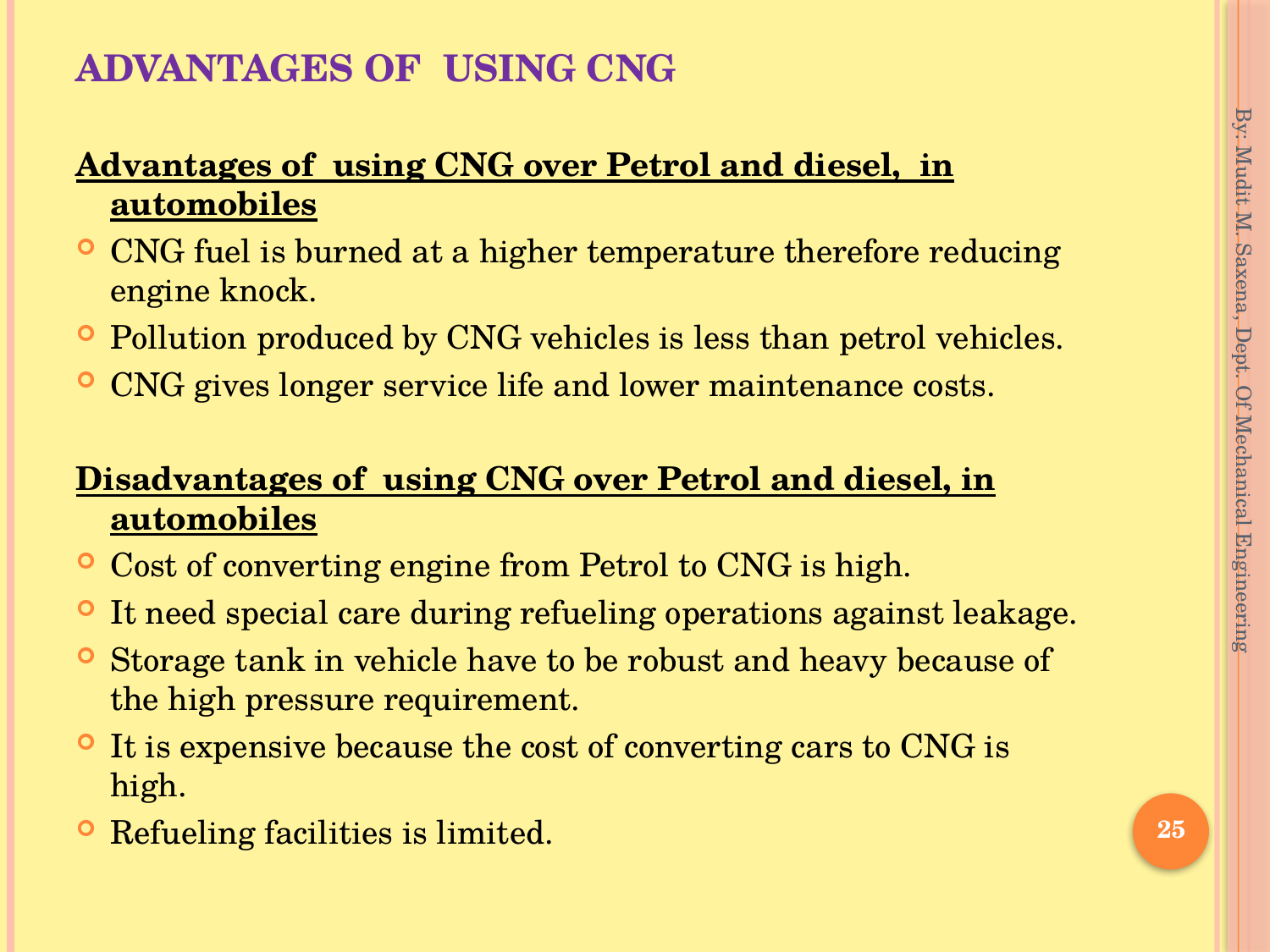

# Advantages of  using CNG
Advantages of  using CNG over Petrol and diesel,  in automobiles
CNG fuel is burned at a higher temperature therefore reducing engine knock.
Pollution produced by CNG vehicles is less than petrol vehicles.
CNG gives longer service life and lower maintenance costs.

Disadvantages of  using CNG over Petrol and diesel, in automobiles
Cost of converting engine from Petrol to CNG is high.
It need special care during refueling operations against leakage.
Storage tank in vehicle have to be robust and heavy because of the high pressure requirement.
It is expensive because the cost of converting cars to CNG is high.
Refueling facilities is limited.

By: Mudit M. Saxena, Dept. Of Mechanical Engineering
25